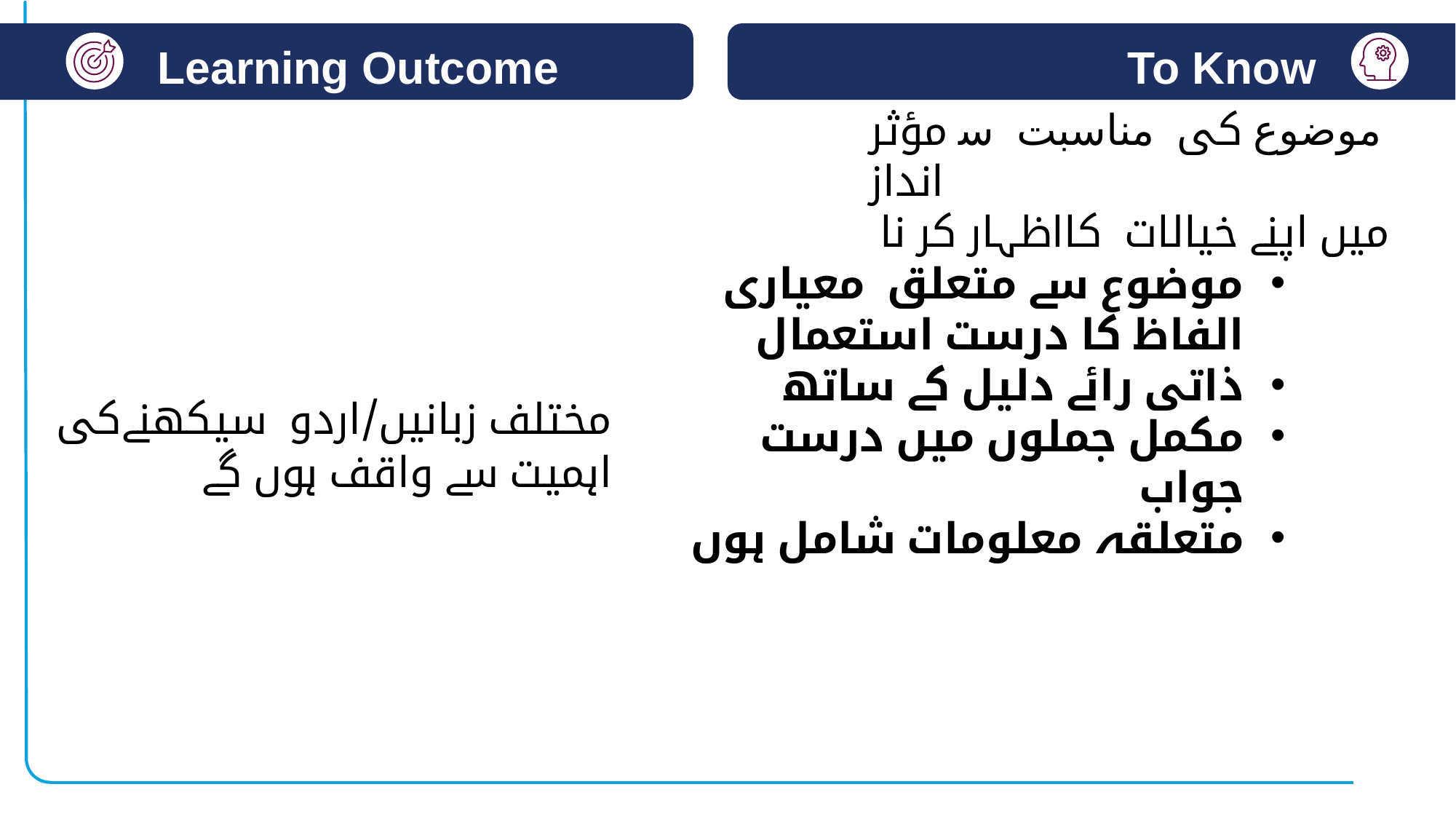

موضوع کی  مناسبت  سے مؤثر انداز
 میں اپنے خیالات  کااظہار کر نا

مختلف زبانیں/اردو  سیکھنےکی اہمیت سے واقف ہوں گے
موضوع سے متعلق  معیاری الفاظ کا درست استعمال
ذاتی رائے دلیل کے ساتھ
مکمل جملوں میں درست جواب
متعلقہ معلومات شامل ہوں